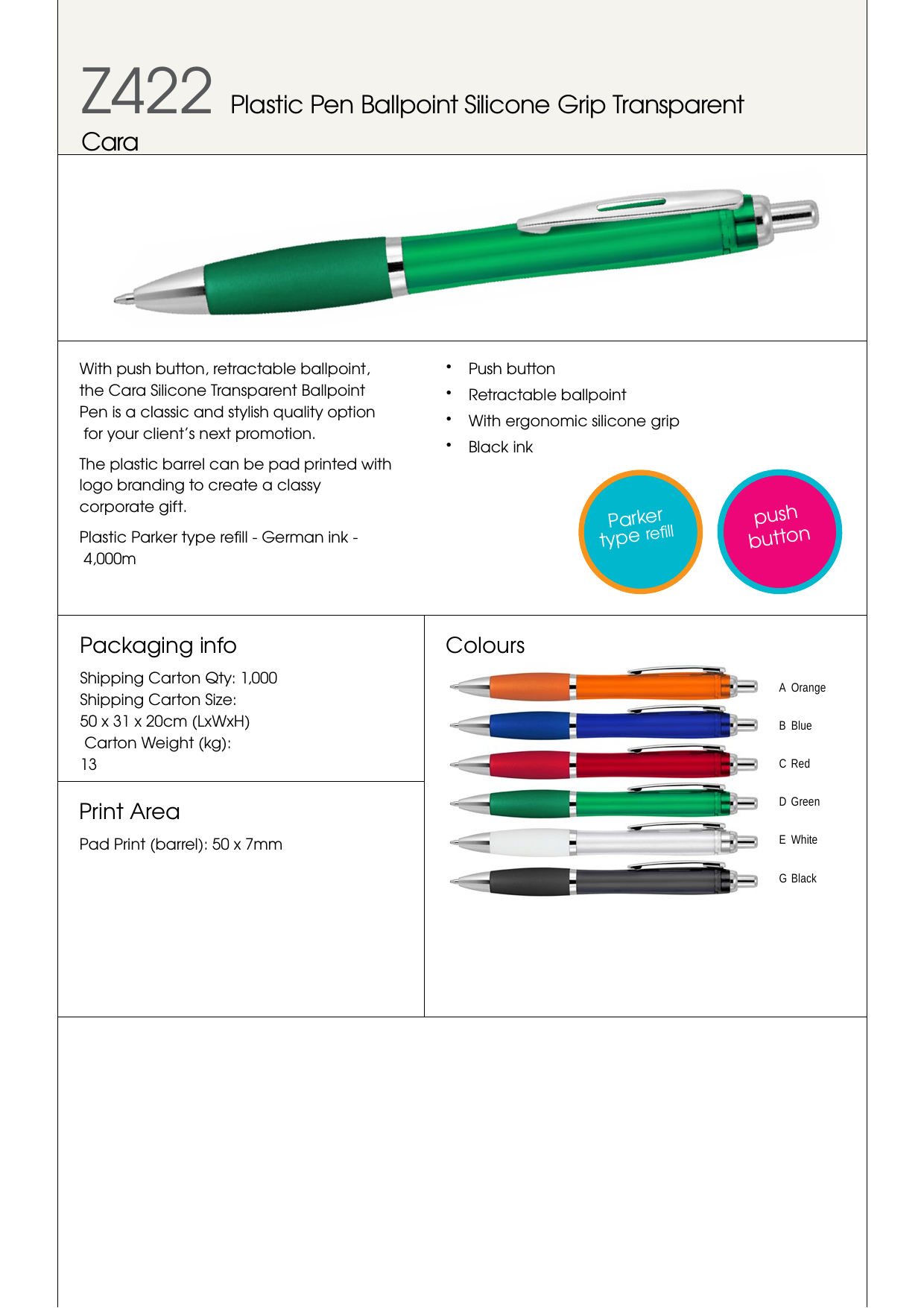

# Z422 Plastic Pen Ballpoint Silicone Grip Transparent Cara

Push button
Retractable ballpoint
With ergonomic silicone grip
Black ink
With push button, retractable ballpoint,  the Cara Silicone Transparent Ballpoint  Pen is a classic and stylish quality option  for your client’s next promotion.
The plastic barrel can be pad printed with  logo branding to create a classy  corporate gift.
Plastic Parker type refill - German ink -  4,000m

push
Parker
button
type refill

Packaging info
Shipping Carton Qty: 1,000  Shipping Carton Size:
50 x 31 x 20cm (LxWxH)  Carton Weight (kg): 13
Colours

A Orange
B Blue
C Red
Print Area
Pad Print (barrel): 50 x 7mm

D Green
E White
G Black